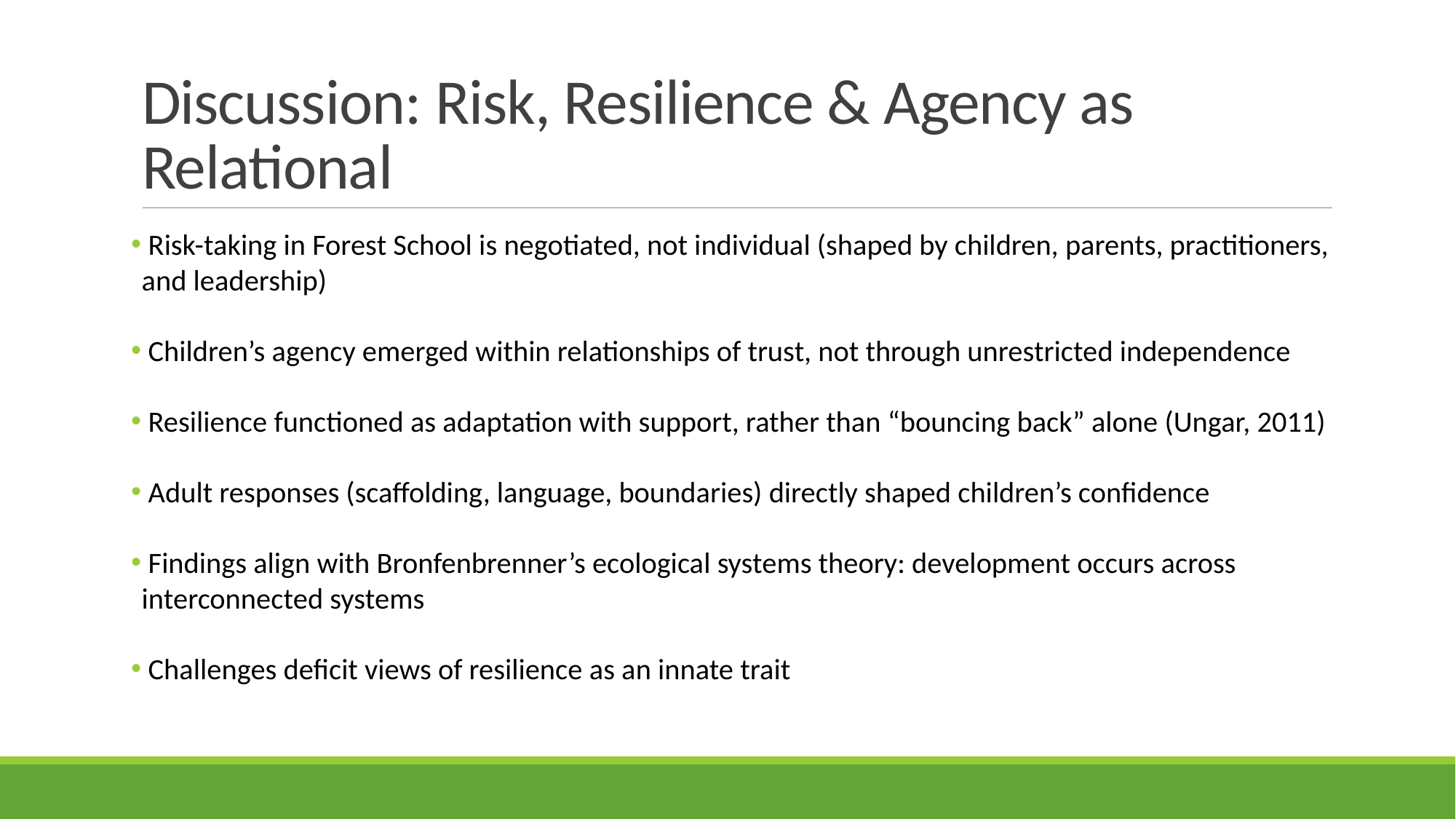

# Discussion: Risk, Resilience & Agency as Relational
 Risk-taking in Forest School is negotiated, not individual (shaped by children, parents, practitioners, and leadership)
 Children’s agency emerged within relationships of trust, not through unrestricted independence
 Resilience functioned as adaptation with support, rather than “bouncing back” alone (Ungar, 2011)
 Adult responses (scaffolding, language, boundaries) directly shaped children’s confidence
 Findings align with Bronfenbrenner’s ecological systems theory: development occurs across interconnected systems
 Challenges deficit views of resilience as an innate trait